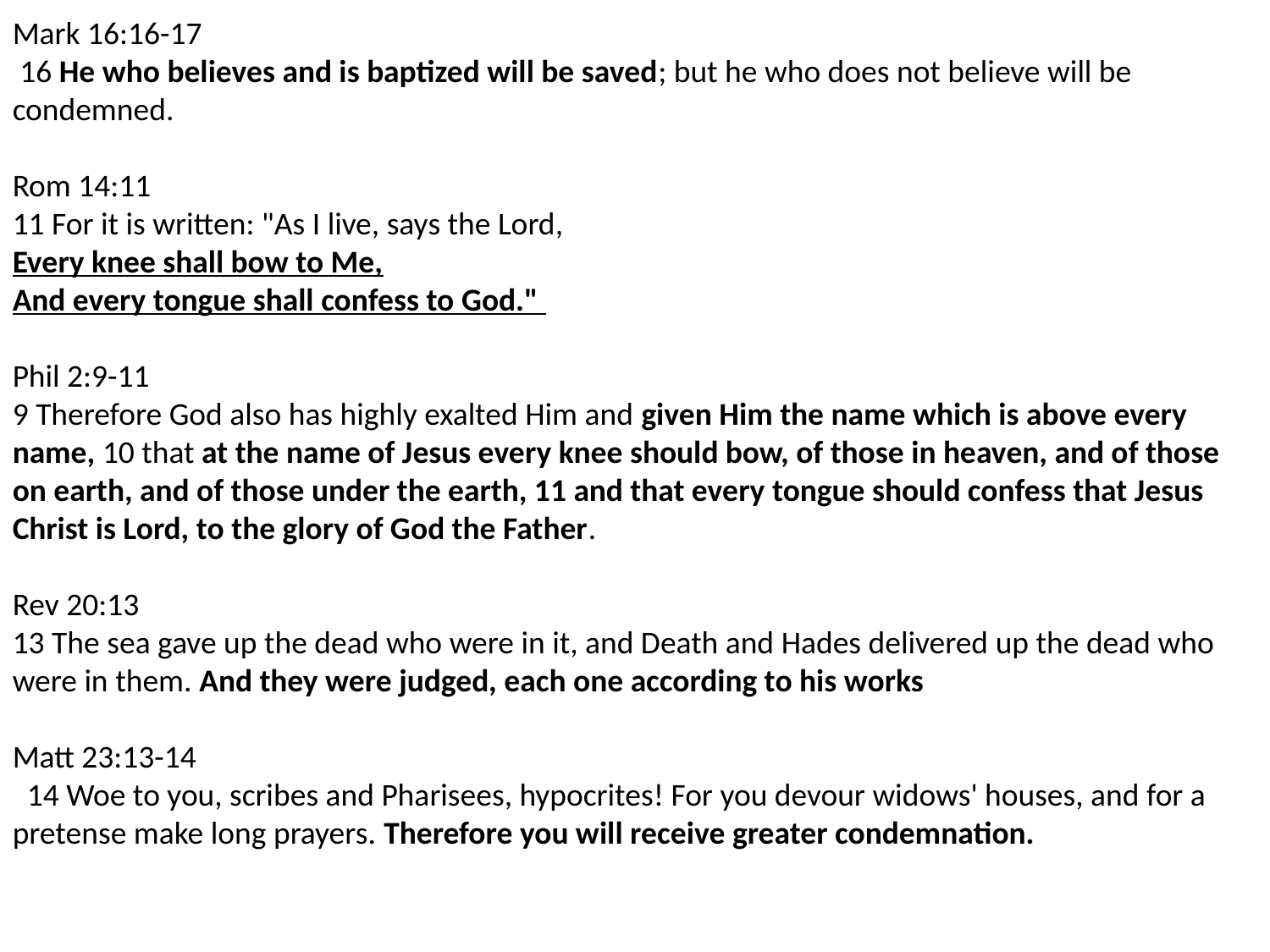

Mark 16:16-17
 16 He who believes and is baptized will be saved; but he who does not believe will be condemned.

Rom 14:11
11 For it is written: "As I live, says the Lord,
Every knee shall bow to Me,
And every tongue shall confess to God."

Phil 2:9-11
9 Therefore God also has highly exalted Him and given Him the name which is above every name, 10 that at the name of Jesus every knee should bow, of those in heaven, and of those on earth, and of those under the earth, 11 and that every tongue should confess that Jesus Christ is Lord, to the glory of God the Father.

Rev 20:13
13 The sea gave up the dead who were in it, and Death and Hades delivered up the dead who were in them. And they were judged, each one according to his works

Matt 23:13-14
  14 Woe to you, scribes and Pharisees, hypocrites! For you devour widows' houses, and for a pretense make long prayers. Therefore you will receive greater condemnation.